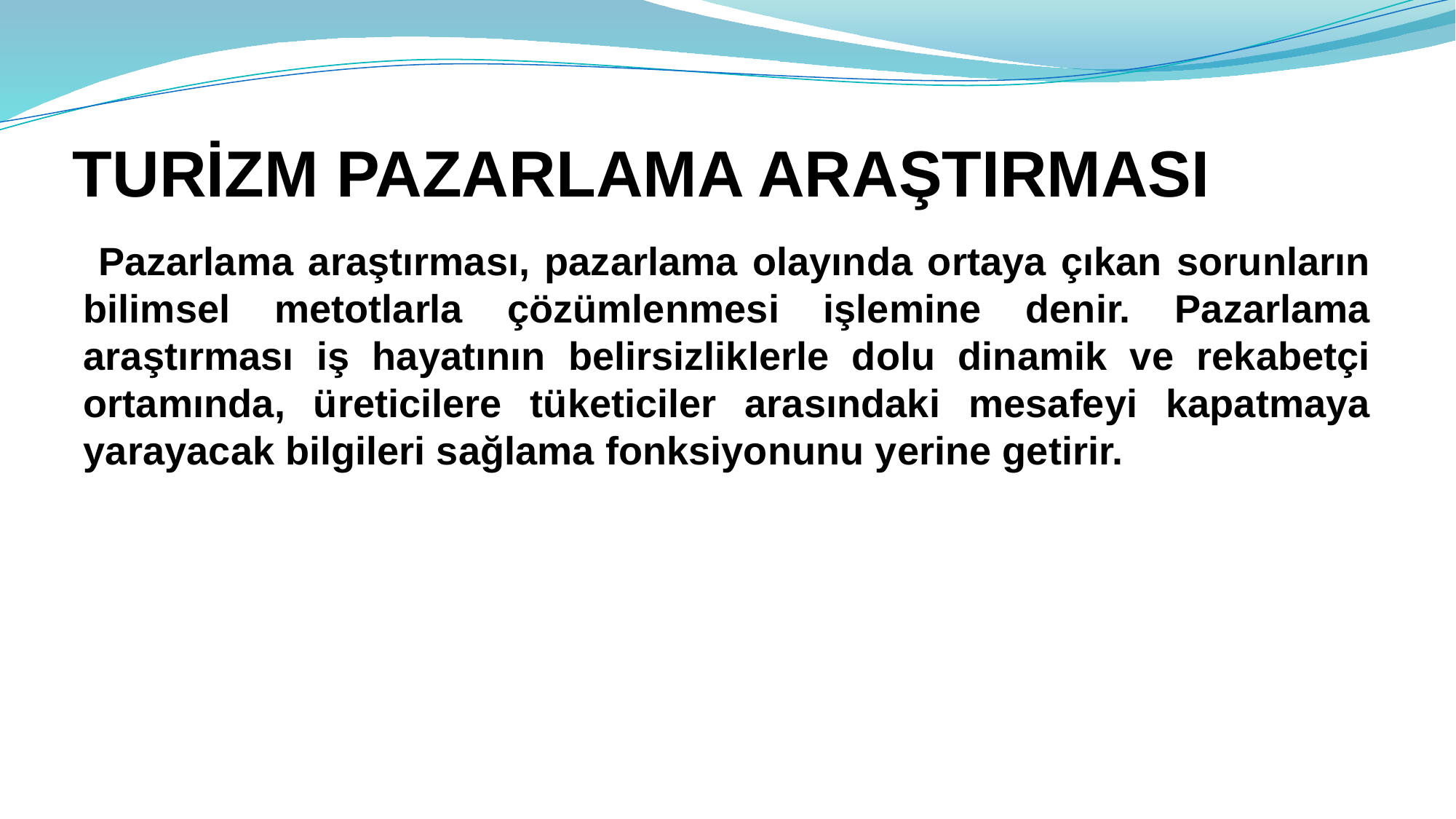

# TURİZM PAZARLAMA ARAŞTIRMASI
 Pazarlama araştırması, pazarlama olayında ortaya çıkan sorunların bilimsel metotlarla çözümlenmesi işlemine denir. Pazarlama araştırması iş hayatının belirsizliklerle dolu dinamik ve rekabetçi ortamında, üreticilere tüketiciler arasındaki mesafeyi kapatmaya yarayacak bilgileri sağlama fonksiyonunu yerine getirir.